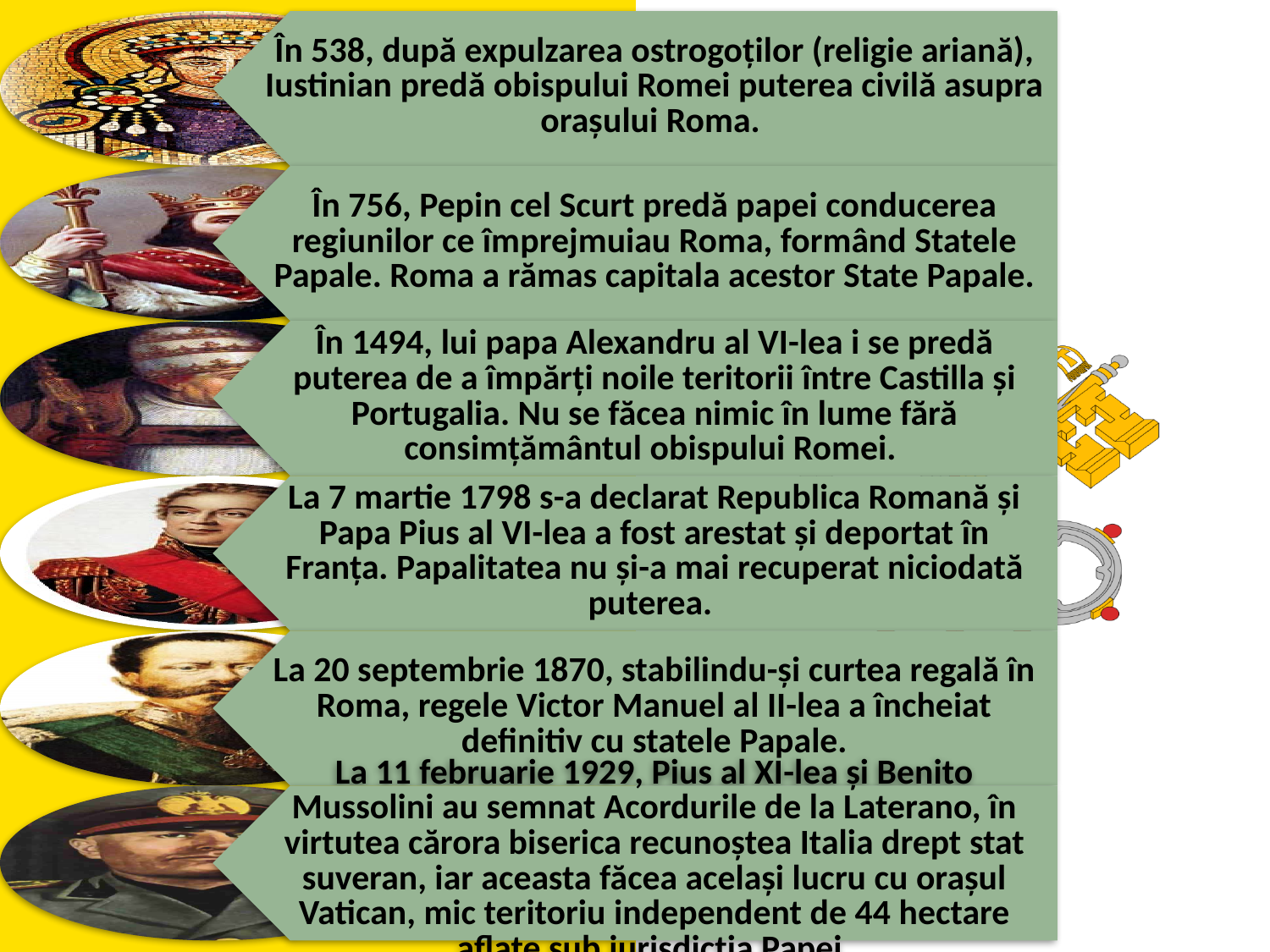

În 538, după expulzarea ostrogoţilor (religie ariană), Iustinian predă obispului Romei puterea civilă asupra oraşului Roma.
În 756, Pepin cel Scurt predă papei conducerea regiunilor ce împrejmuiau Roma, formând Statele Papale. Roma a rămas capitala acestor State Papale.
În 1494, lui papa Alexandru al VI-lea i se predă puterea de a împărţi noile teritorii între Castilla şi Portugalia. Nu se făcea nimic în lume fără consimţământul obispului Romei.
La 7 martie 1798 s-a declarat Republica Romană şi Papa Pius al VI-lea a fost arestat şi deportat în Franţa. Papalitatea nu şi-a mai recuperat niciodată puterea.
La 20 septembrie 1870, stabilindu-şi curtea regală în Roma, regele Victor Manuel al II-lea a încheiat definitiv cu statele Papale.